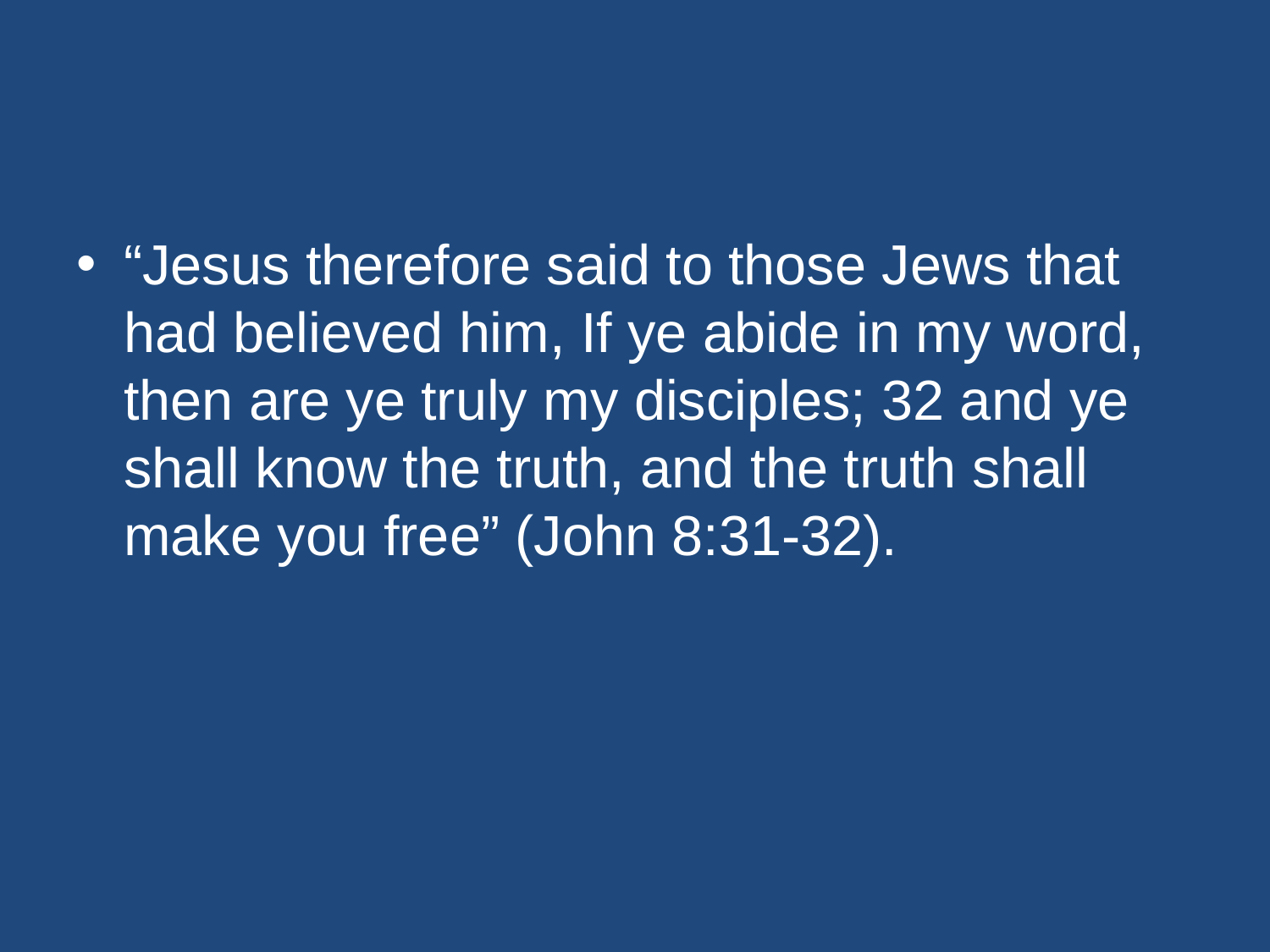

#
“Jesus therefore said to those Jews that had believed him, If ye abide in my word, then are ye truly my disciples; 32 and ye shall know the truth, and the truth shall make you free” (John 8:31-32).